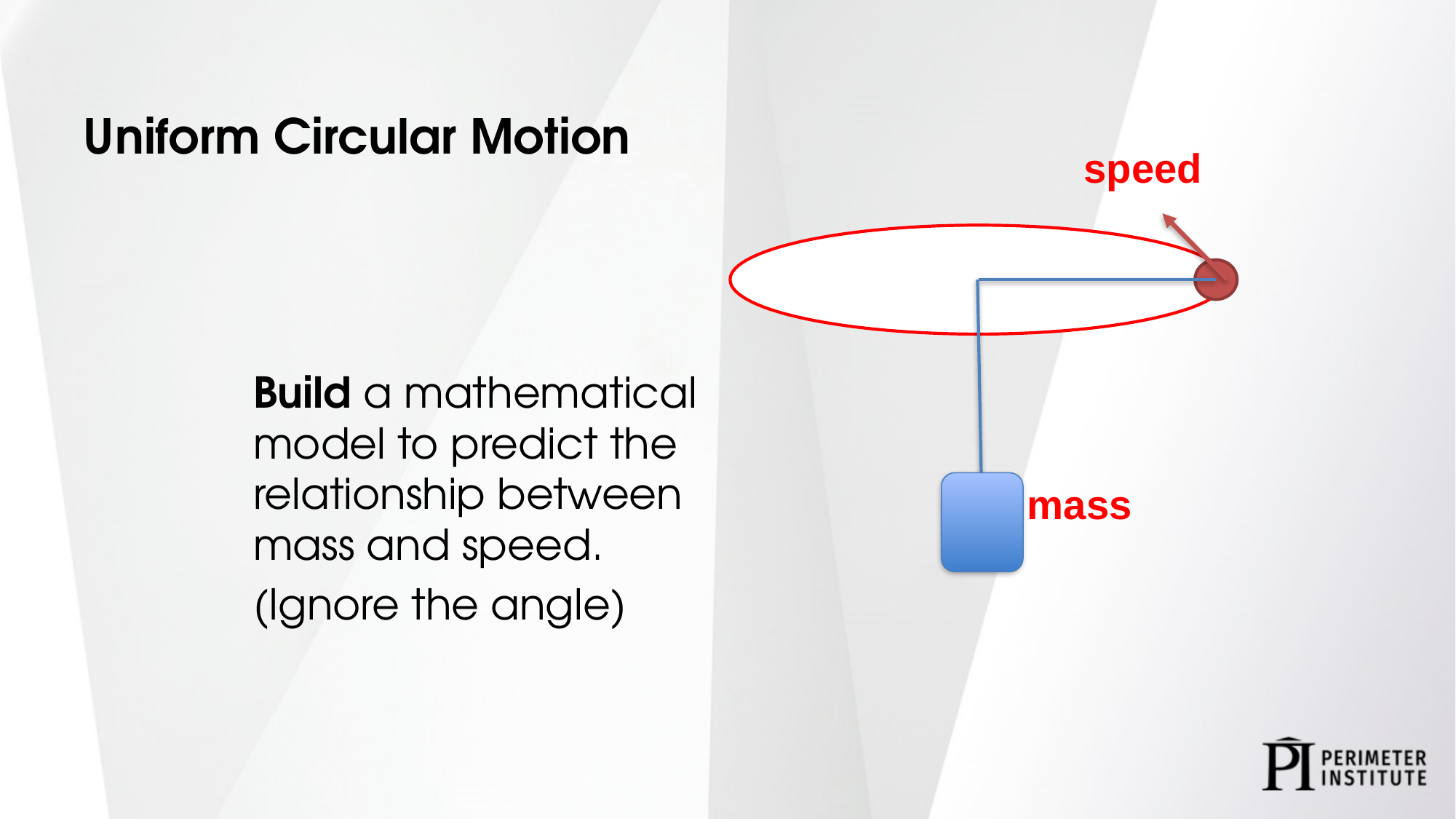

# Uniform Circular Motion
speed

mass
Build a mathematical model to predict the relationship between mass and speed.
(Ignore the angle)